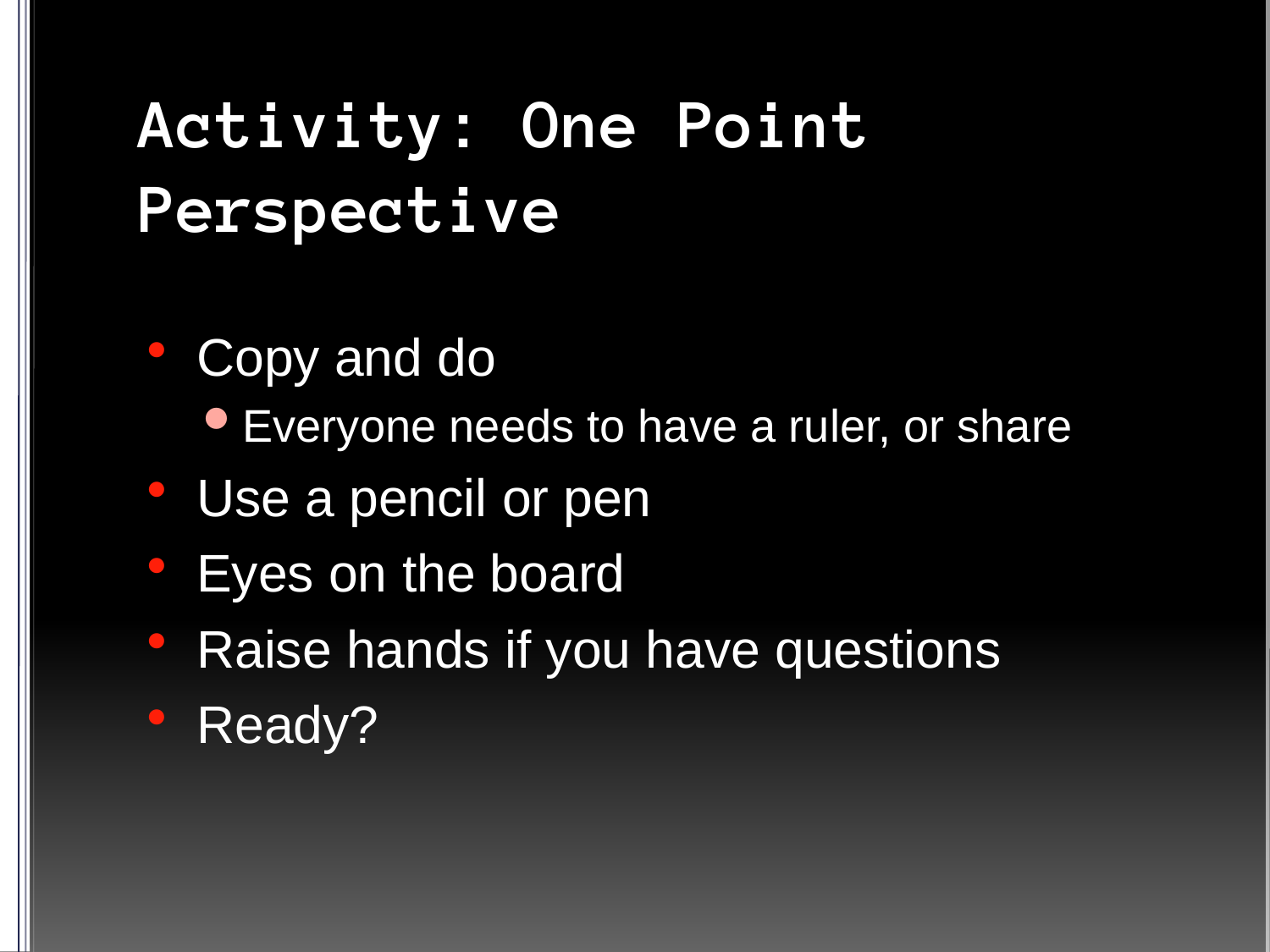

# Activity: One Point Perspective
Copy and do
Everyone needs to have a ruler, or share
Use a pencil or pen
Eyes on the board
Raise hands if you have questions
Ready?